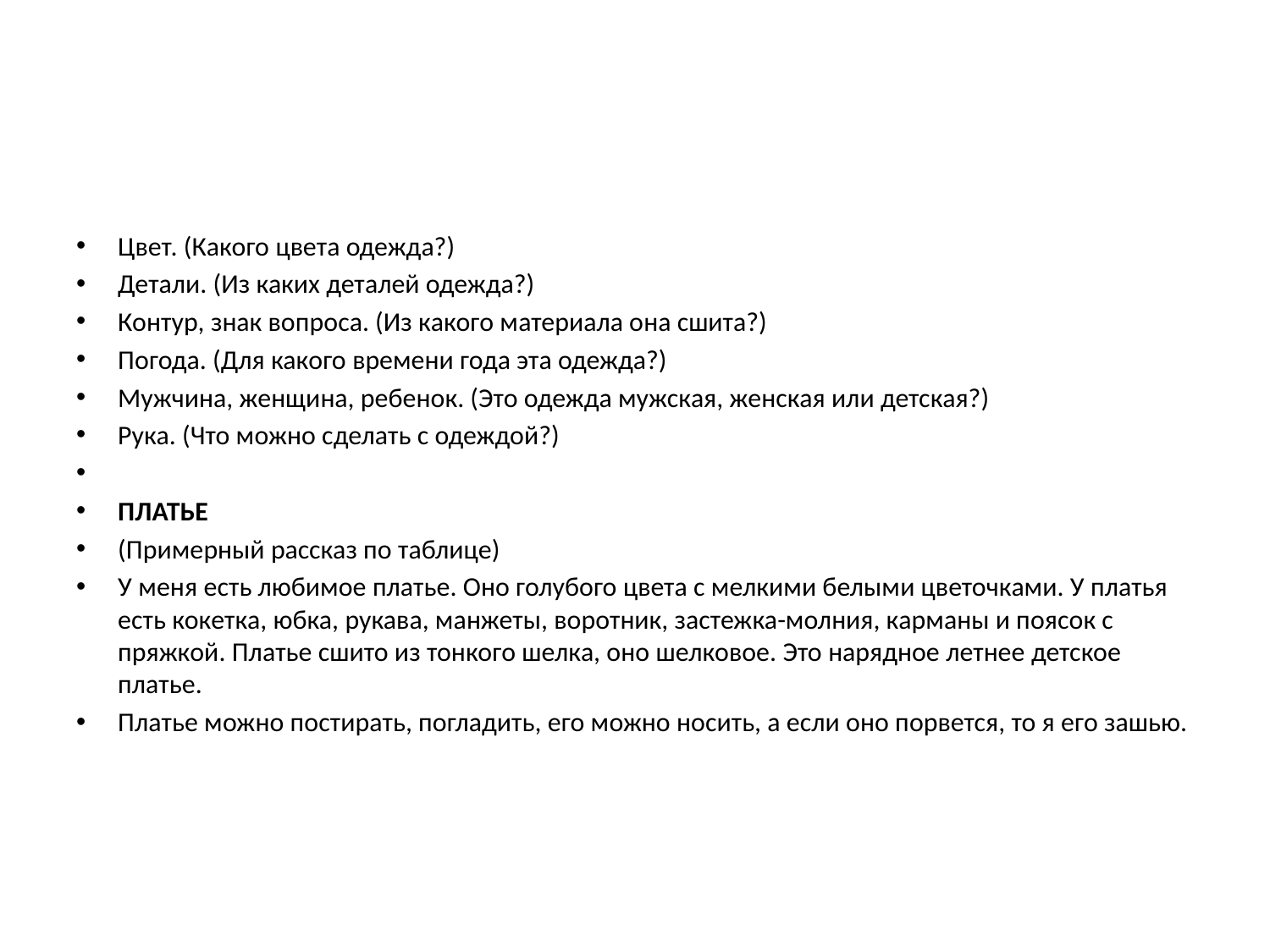

#
Цвет. (Какого цвета одежда?)
Детали. (Из каких деталей одежда?)
Контур, знак вопроса. (Из какого материала она сшита?)
Погода. (Для какого времени года эта одежда?)
Мужчина, женщина, ребенок. (Это одежда мужская, женская или детская?)
Рука. (Что можно сделать с одеждой?)

ПЛАТЬЕ
(Примерный рассказ по таблице)
У меня есть любимое платье. Оно голубого цвета с мелкими белыми цветочками. У платья есть кокетка, юбка, рукава, манжеты, воротник, застежка-молния, карманы и поясок с пряжкой. Платье сшито из тонкого шелка, оно шелковое. Это нарядное летнее детское платье.
Платье можно постирать, погладить, его можно носить, а если оно порвется, то я его зашью.